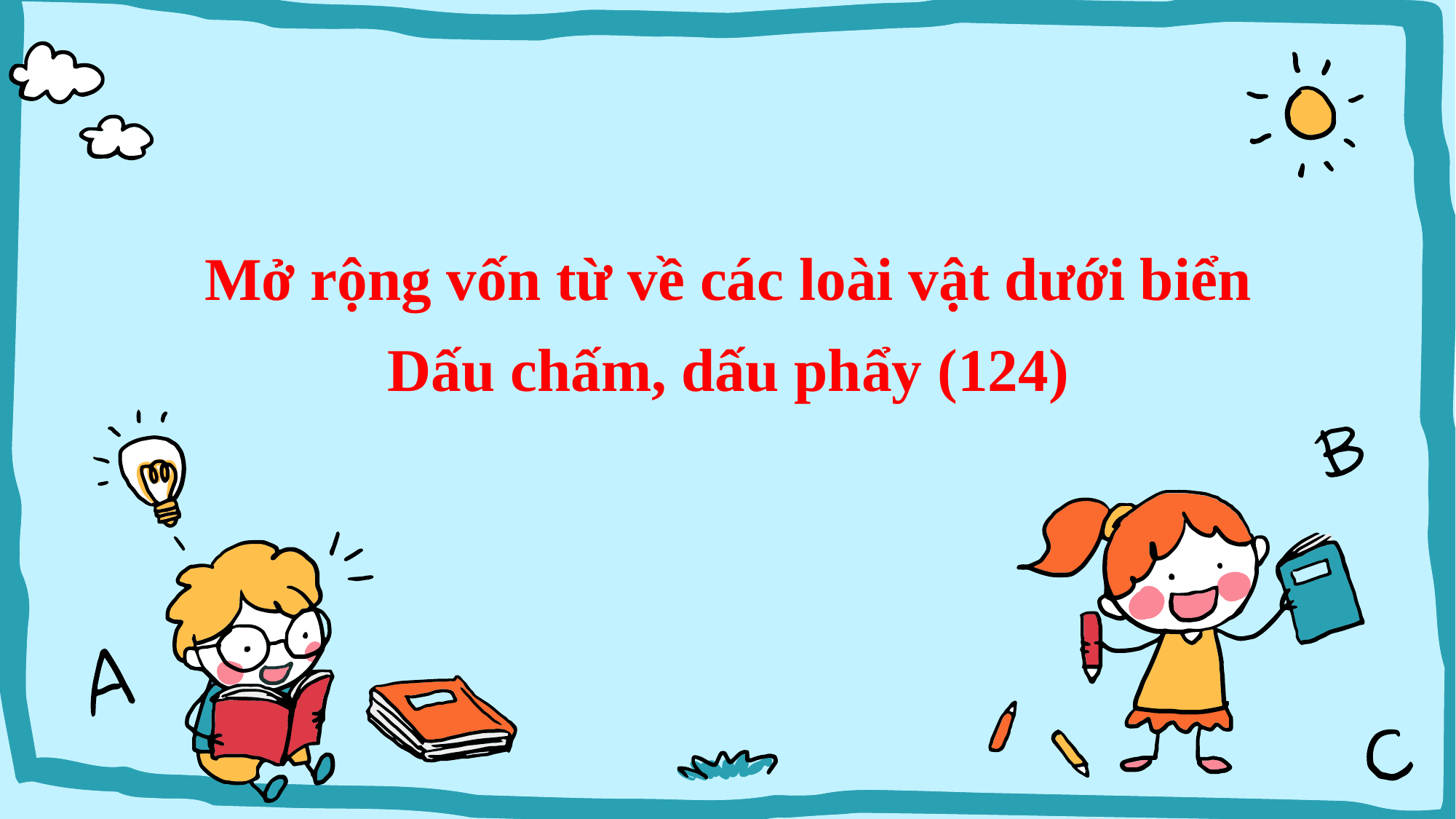

Mở rộng vốn từ về các loài vật dưới biển
Dấu chấm, dấu phẩy (124)